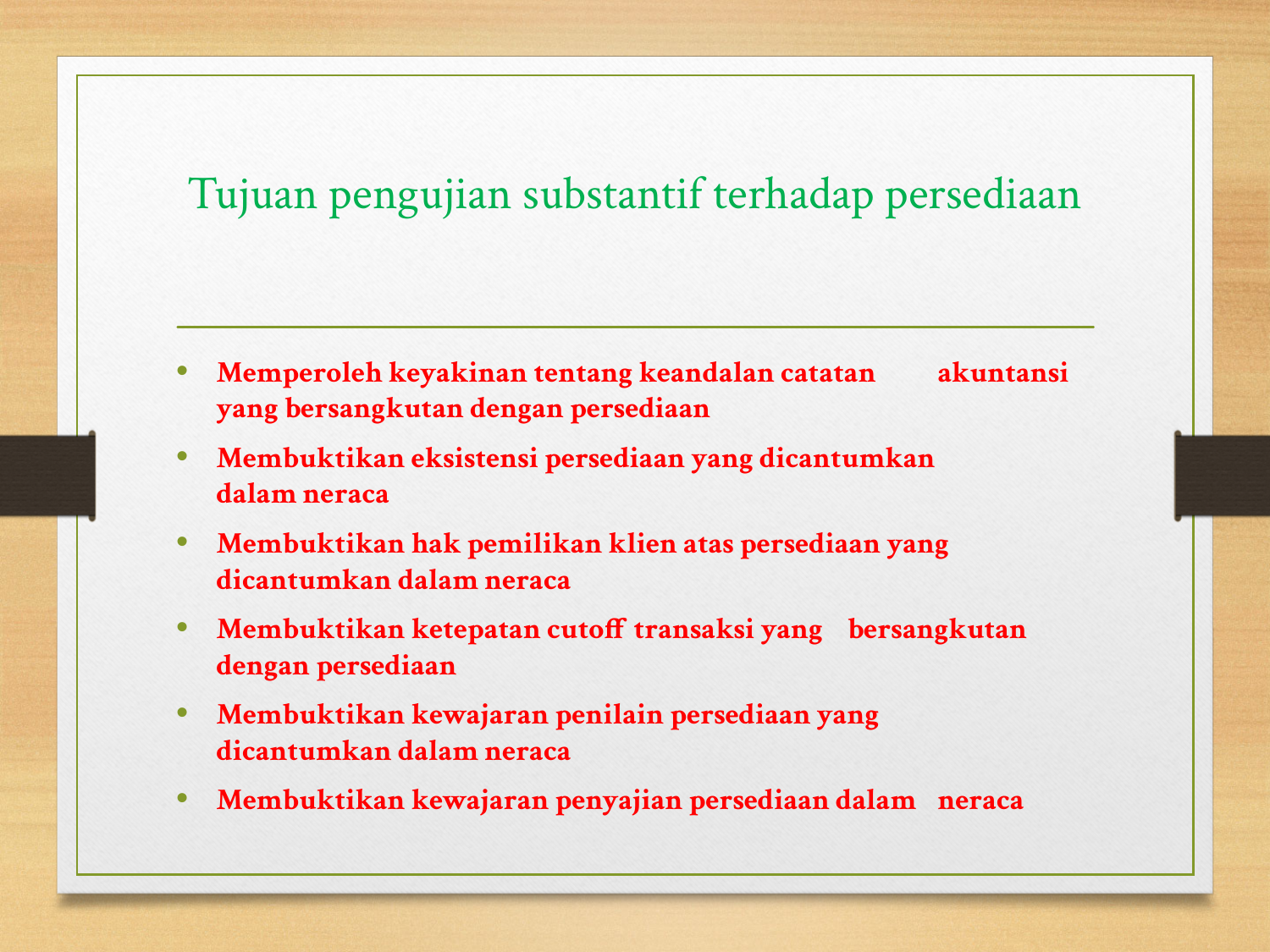

# Tujuan pengujian substantif terhadap persediaan
Memperoleh keyakinan tentang keandalan catatan 	akuntansi yang bersangkutan dengan persediaan
Membuktikan eksistensi persediaan yang dicantumkan 	dalam neraca
Membuktikan hak pemilikan klien atas persediaan yang 	dicantumkan dalam neraca
Membuktikan ketepatan cutoff transaksi yang 	bersangkutan dengan persediaan
Membuktikan kewajaran penilain persediaan yang 	dicantumkan dalam neraca
Membuktikan kewajaran penyajian persediaan dalam 	neraca